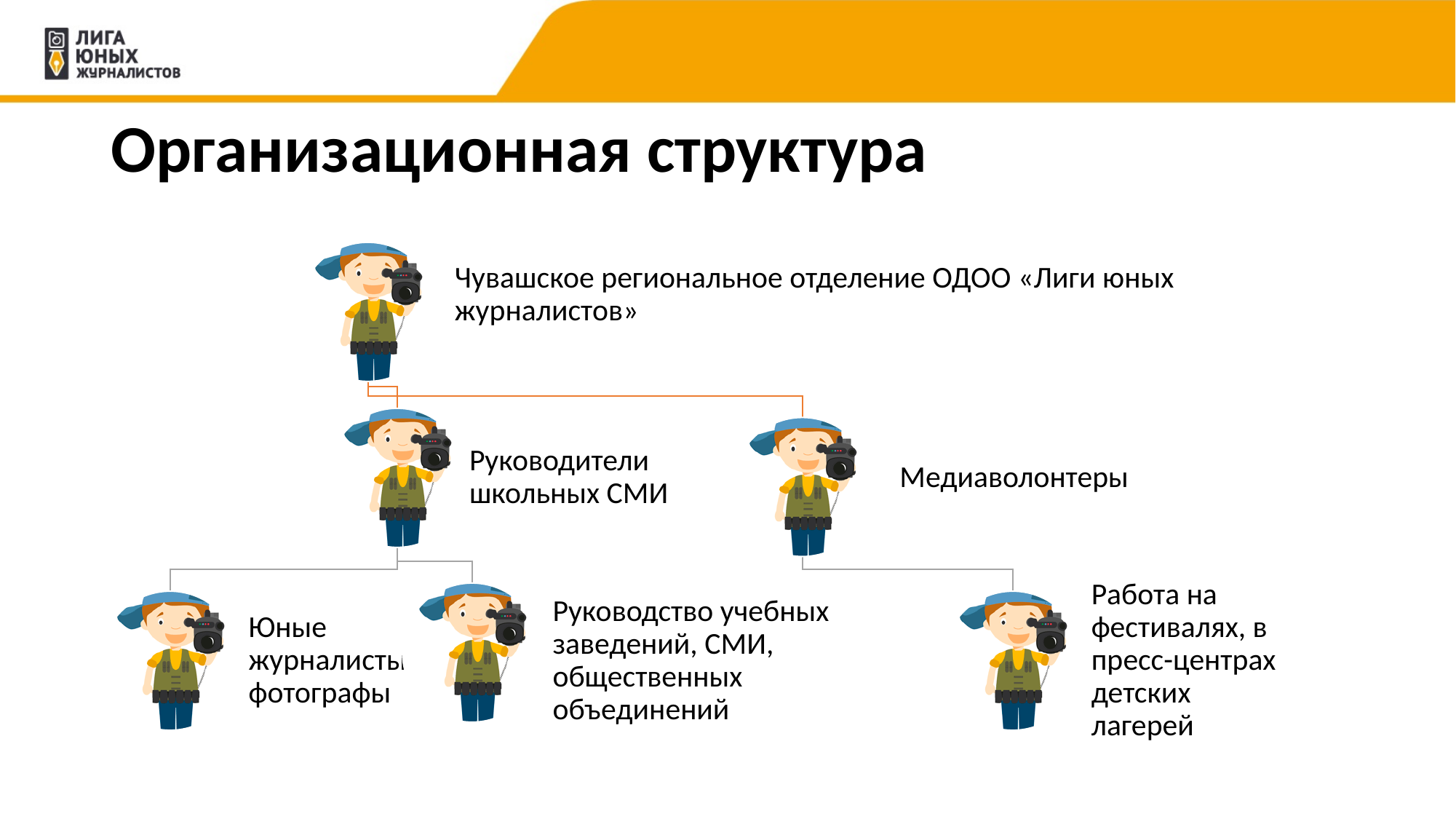

# Организационная структура

Чувашское региональное отделение ОДОО «Лиги юных журналистов»
Руководители школьных СМИ
Юные журналисты, фотографы
Руководство учебных заведений, СМИ, общественных объединений
Медиаволонтеры
Работа на фестивалях, в пресс-центрах детских лагерей